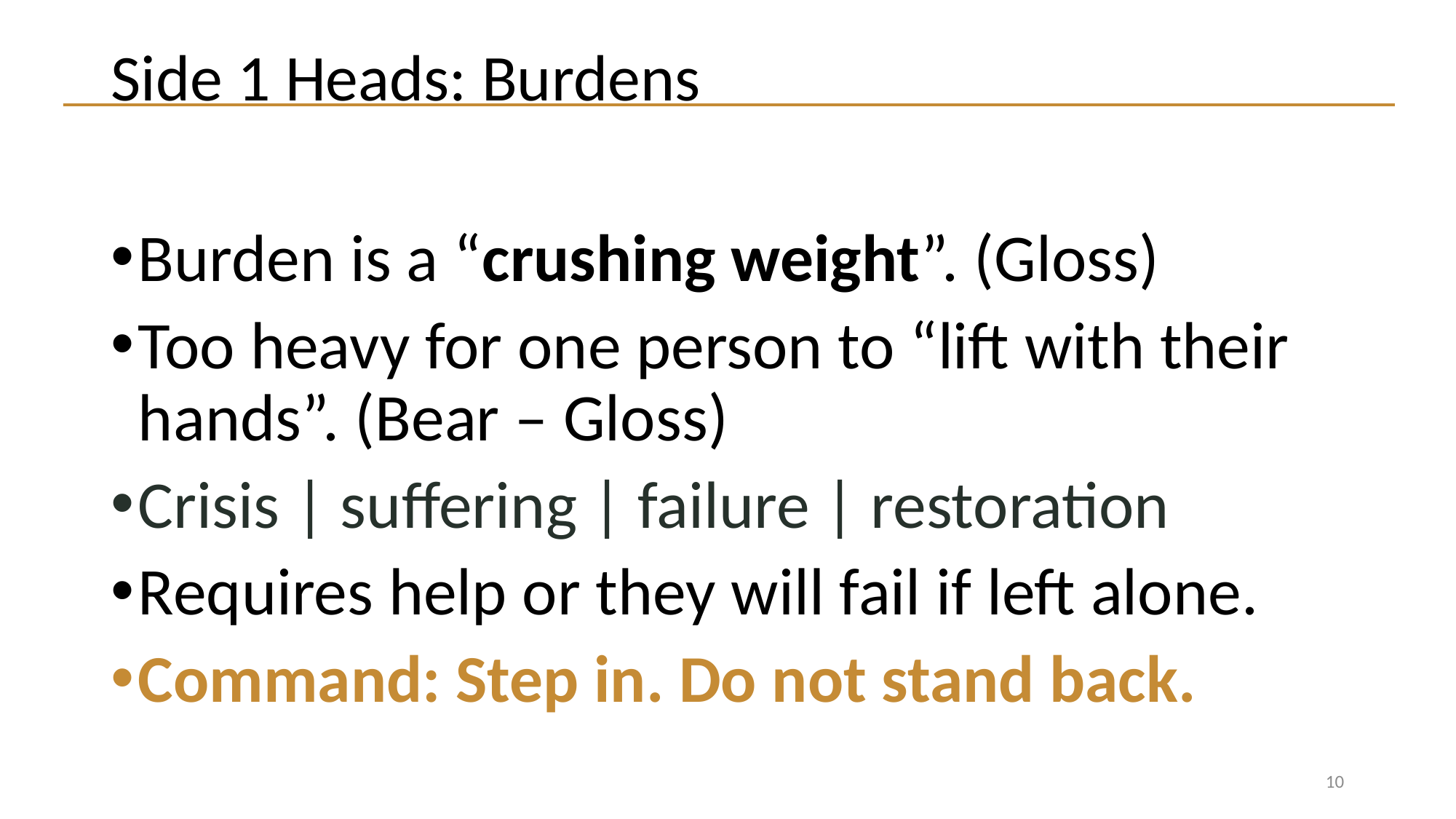

# Side 1 Heads: Burdens

Burden is a “crushing weight”. (Gloss)
Too heavy for one person to “lift with their hands”. (Bear – Gloss)
Crisis | suffering | failure | restoration
Requires help or they will fail if left alone.
Command: Step in. Do not stand back.
10